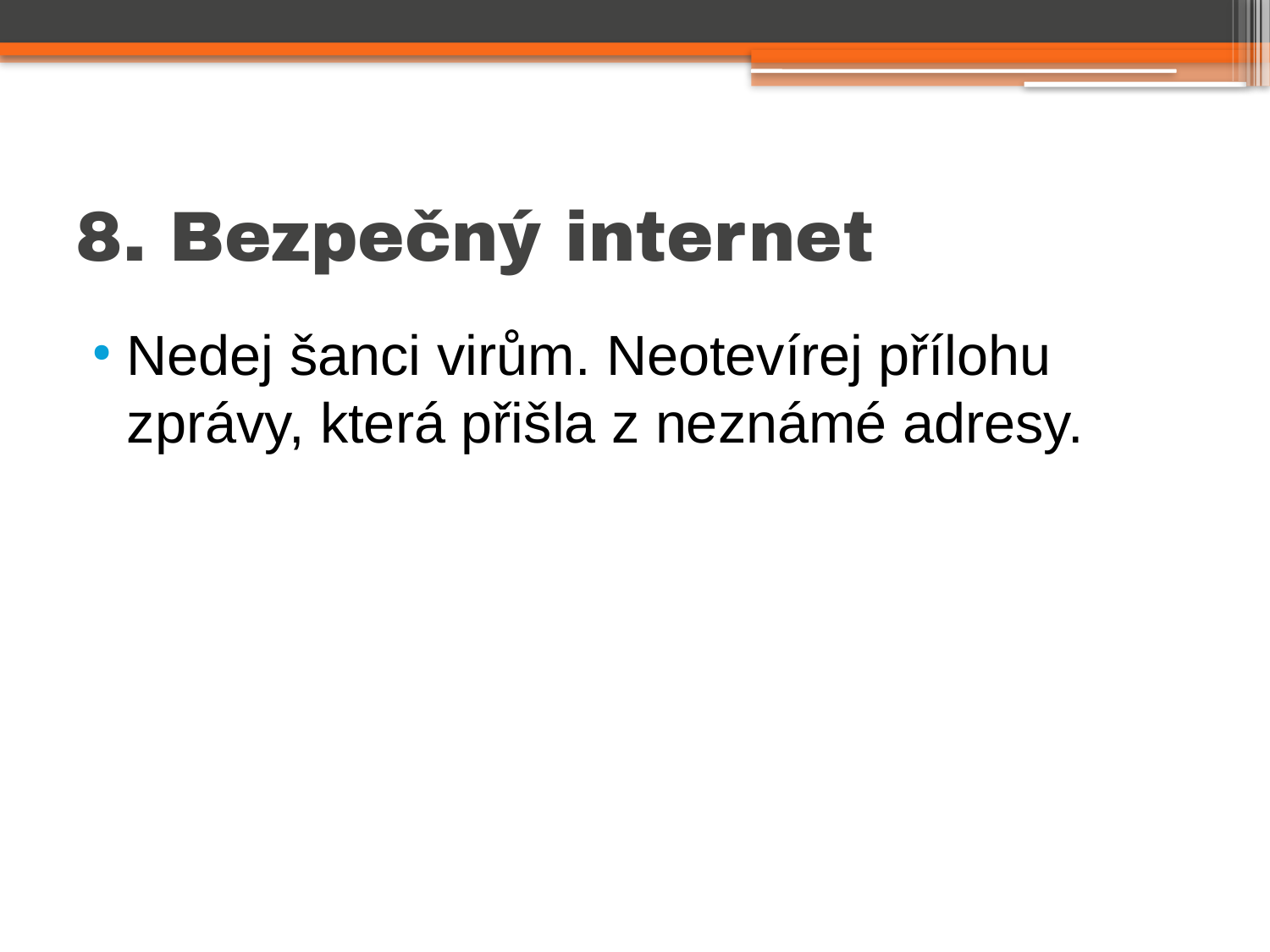

# 8. Bezpečný internet
Nedej šanci virům. Neotevírej přílohu zprávy, která přišla z neznámé adresy.